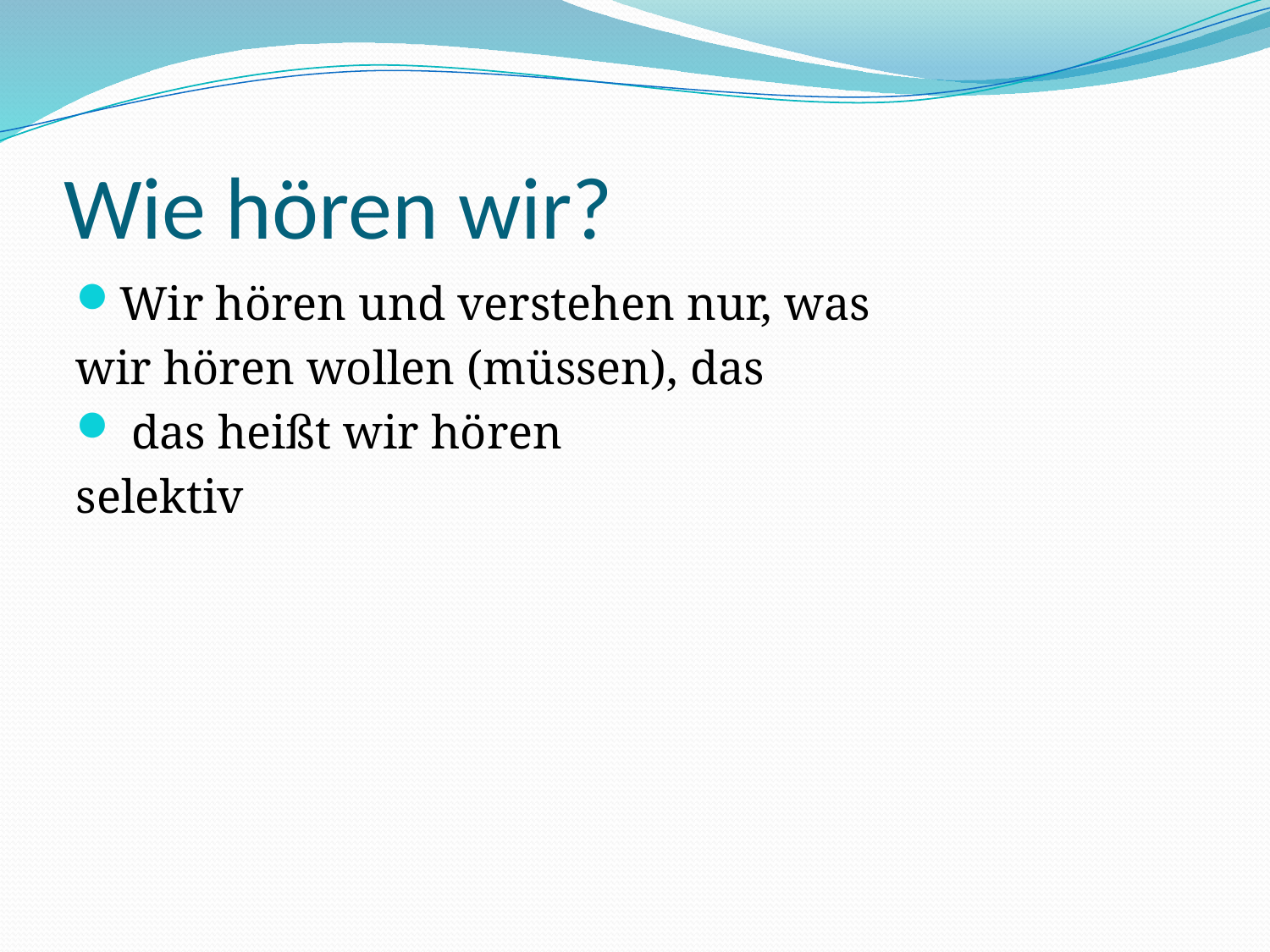

# Wie hören wir?
Wir hören und verstehen nur, was
wir hören wollen (müssen), das
 das heißt wir hören
selektiv